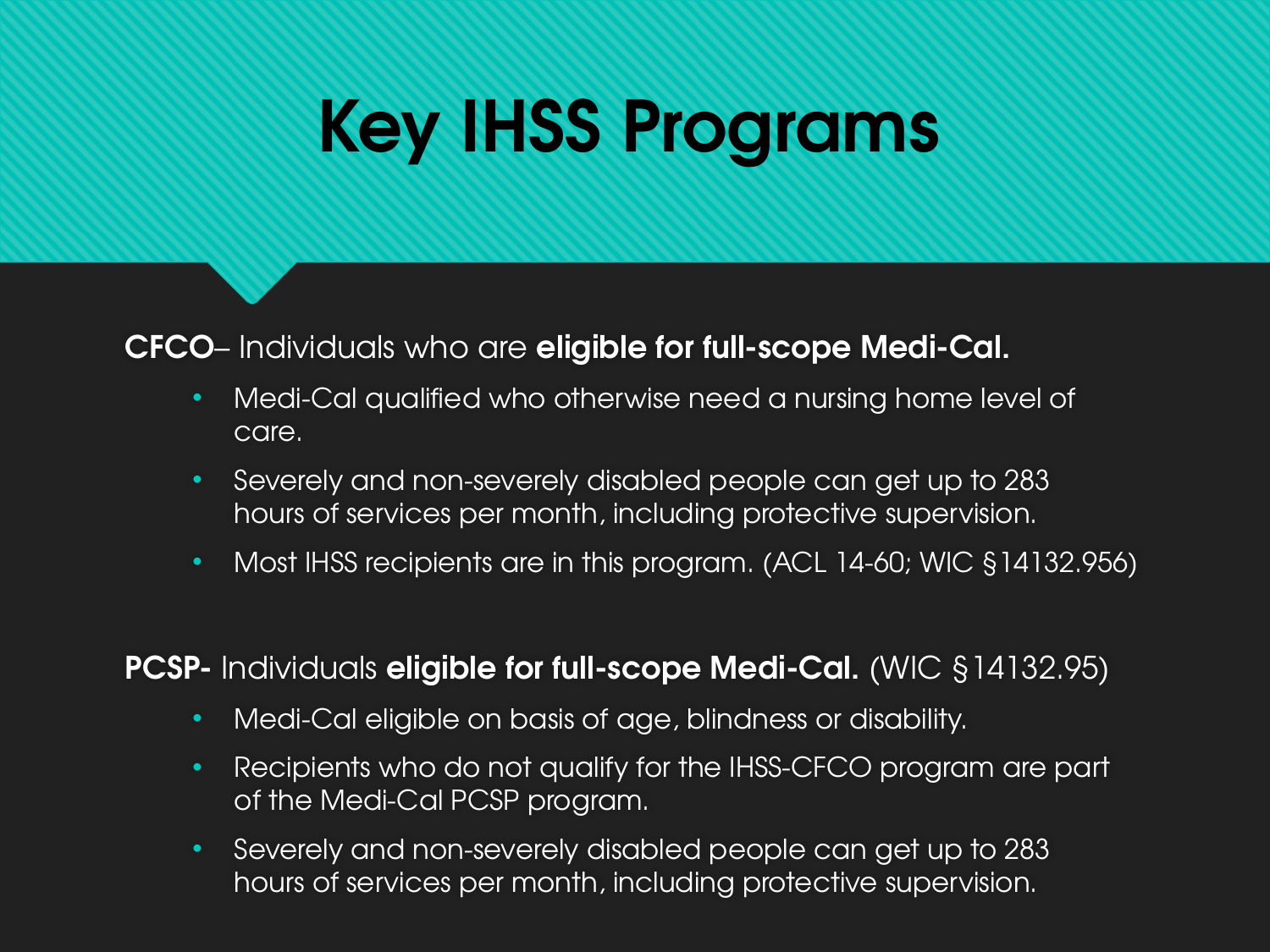

Key IHSS Programs
CFCO– Individuals who are eligible for full-scope Medi-Cal.
Medi-Cal qualified who otherwise need a nursing home level of care.
Severely and non-severely disabled people can get up to 283 hours of services per month, including protective supervision.
Most IHSS recipients are in this program. (ACL 14-60; WIC §14132.956)

PCSP- Individuals eligible for full-scope Medi-Cal. (WIC §14132.95)
Medi-Cal eligible on basis of age, blindness or disability.
Recipients who do not qualify for the IHSS-CFCO program are part of the Medi-Cal PCSP program.
Severely and non-severely disabled people can get up to 283 hours of services per month, including protective supervision.